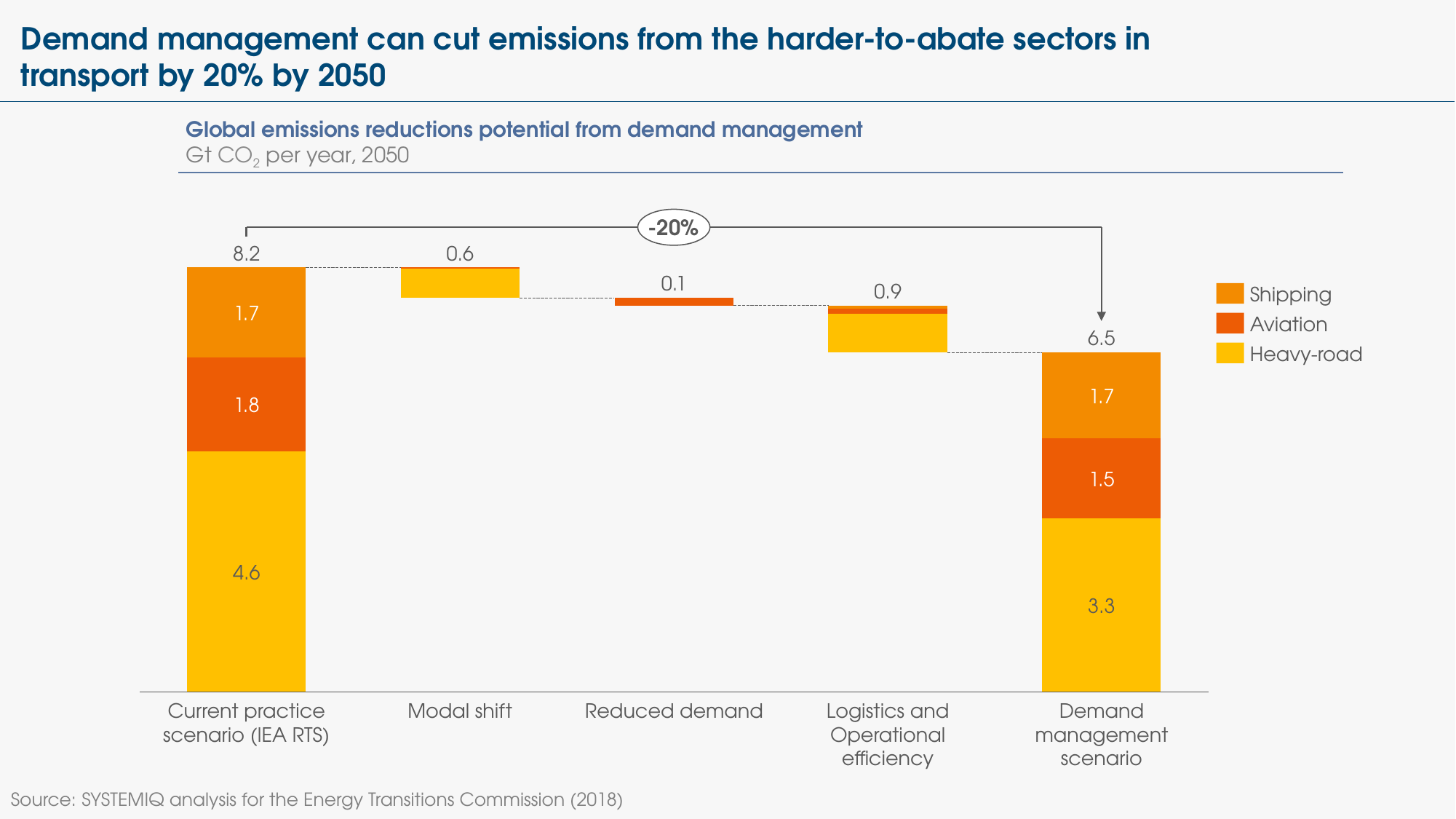

# Demand management can cut emissions from the harder-to-abate sectors in transport by 20% by 2050
Global emissions reductions potential from demand management
Gt CO2 per year, 2050
-20%

### Chart

| Category |  |  |  |  |
|---|---|---|---|---|
8.2
0.6
0.1
0.9
Shipping

1.7
Aviation

6.5
Heavy-road

1.7
1.8
1.5
4.6
3.3
Modal shift
Reduced demand
Logistics and
Operational
efficiency
Demand management
scenario
Current practice scenario (IEA RTS)
Source: SYSTEMIQ analysis for the Energy Transitions Commission (2018)